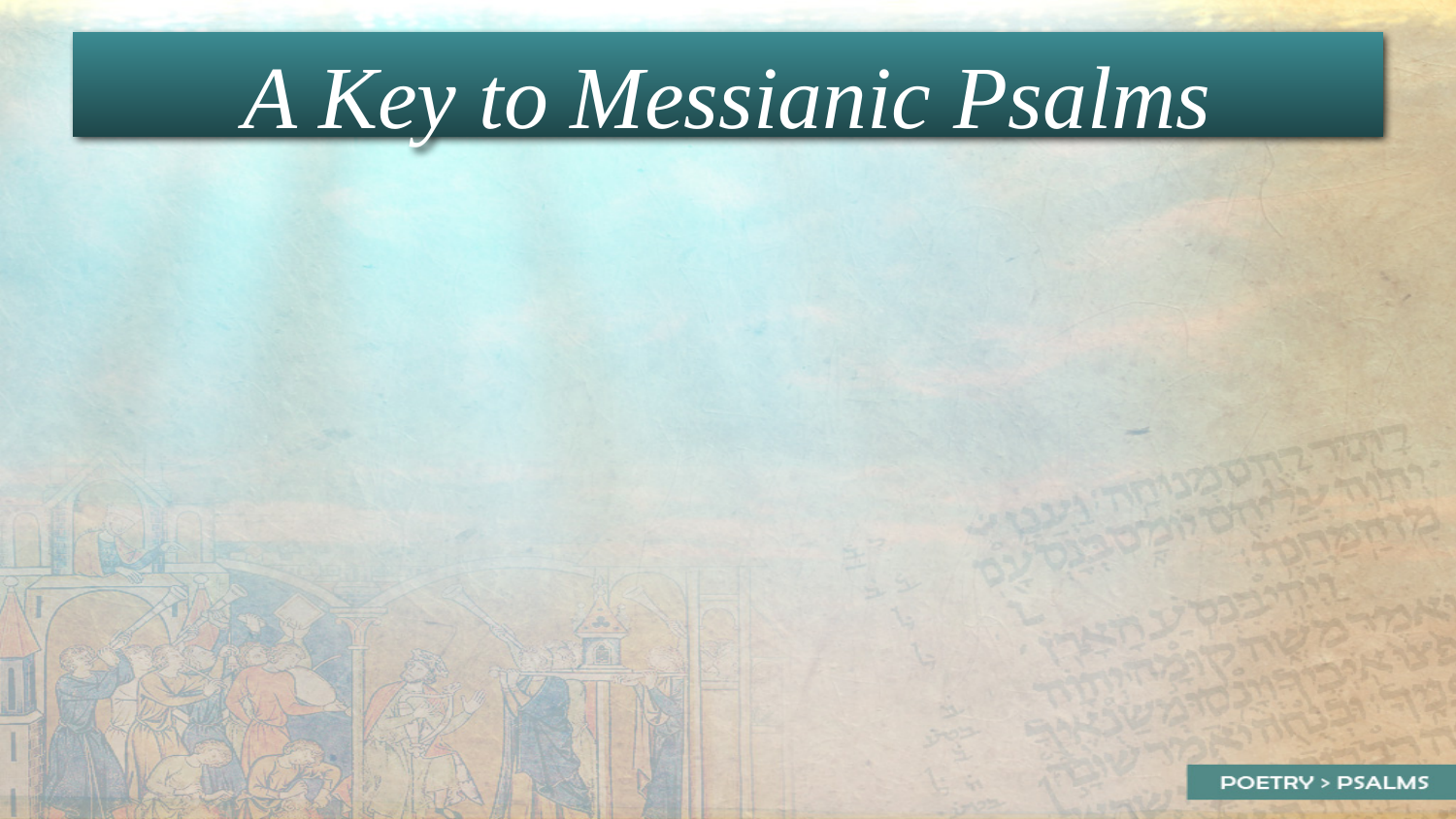

# A Key to Messianic Psalms
God so planned David’s life that it has many, many parallels to the life of Messiah (David’s “Son”).
 Thus, by divine design (though perhaps, sometimes NOT by David’s design), many psalms refer to BOTH persons at the same time!
The Author (Holy Spirit) knows
The author (David) may not know the fullness
So, is reading through David’s deepest thoughts like reading Jesus’ thoughts?
44